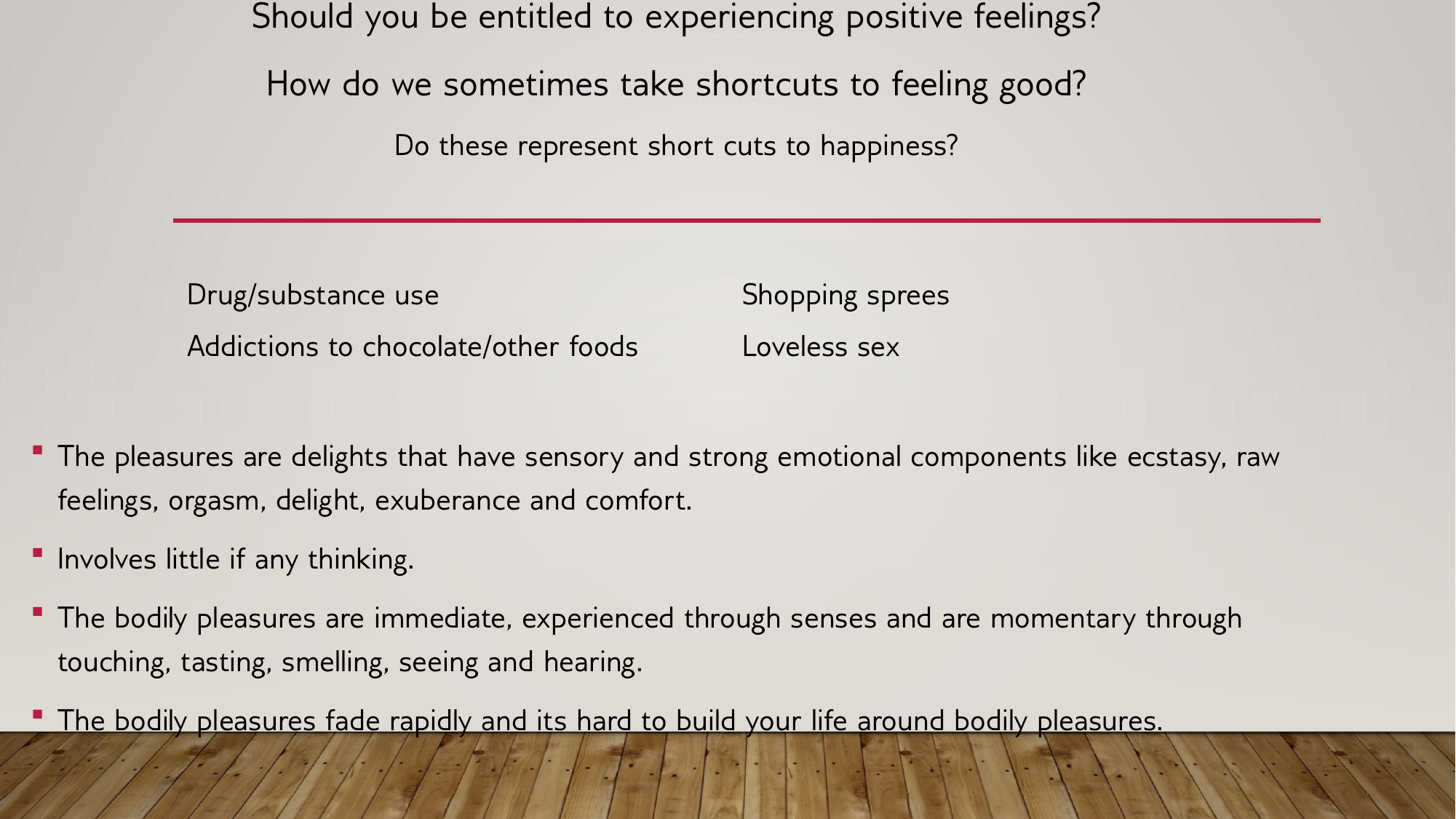

Should you be entitled to experiencing positive feelings?
How do we sometimes take shortcuts to feeling good?
Do these represent short cuts to happiness?

	Drug/substance use			 Shopping sprees
	Addictions to chocolate/other foods	 Loveless sex

The pleasures are delights that have sensory and strong emotional components like ecstasy, raw feelings, orgasm, delight, exuberance and comfort.
Involves little if any thinking.
The bodily pleasures are immediate, experienced through senses and are momentary through touching, tasting, smelling, seeing and hearing.
The bodily pleasures fade rapidly and its hard to build your life around bodily pleasures.